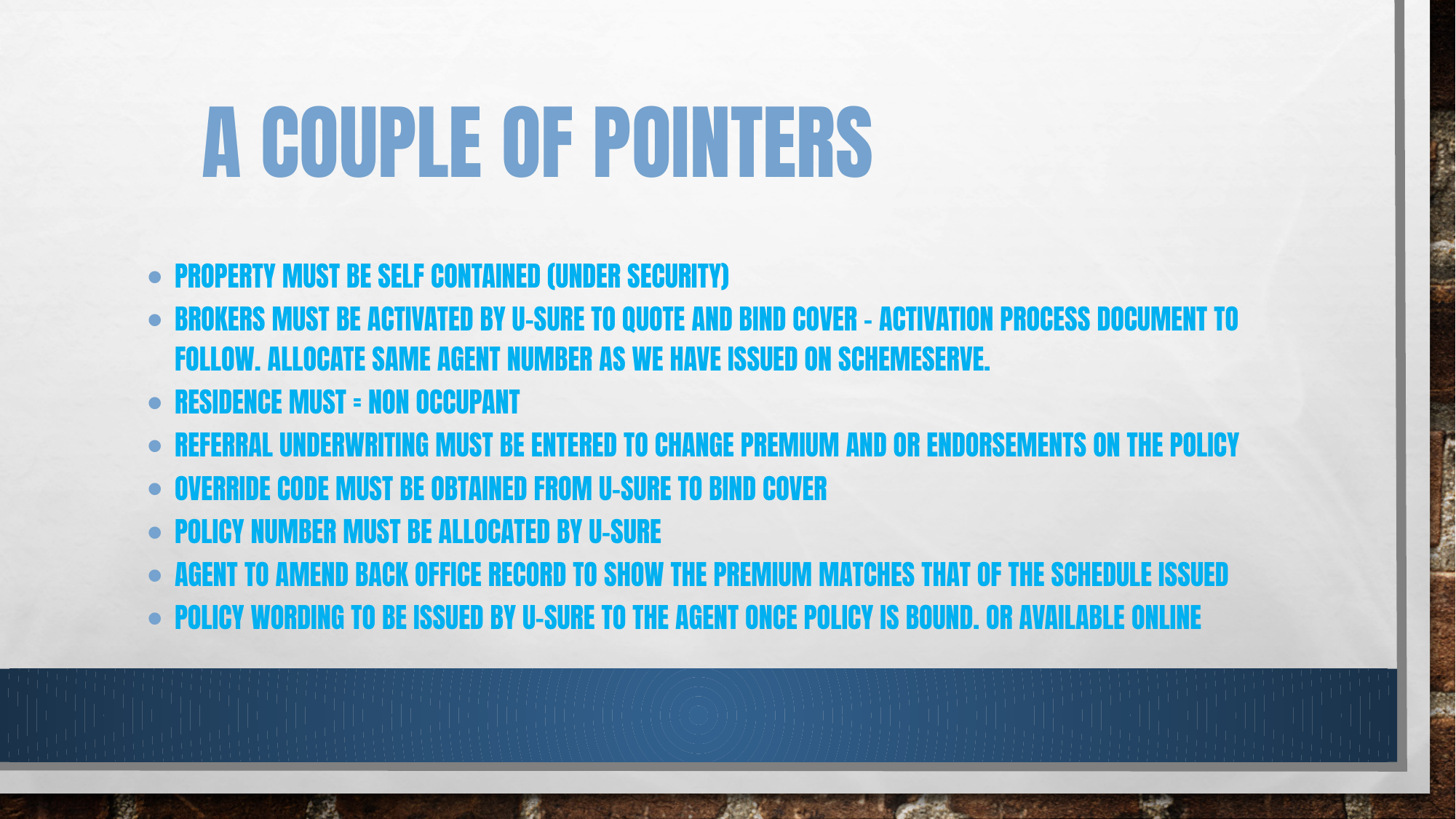

# A couple of pointers
Property must be self contained (under security)
Brokers must be activated by U-Sure to quote and bind cover – activation process document to follow. Allocate same Agent number as we have issued on schemeserve.
Residence must = Non occupant
Referral underwriting must be entered to change premium and or Endorsements on the Policy
Override code must be obtained from U-SURE to bind cover
Policy number must be allocated by U-Sure
Agent to amend back office record to show the premium matches that of the schedule issued
Policy wording to be issued by U-Sure to the Agent once policy is bound. Or available online